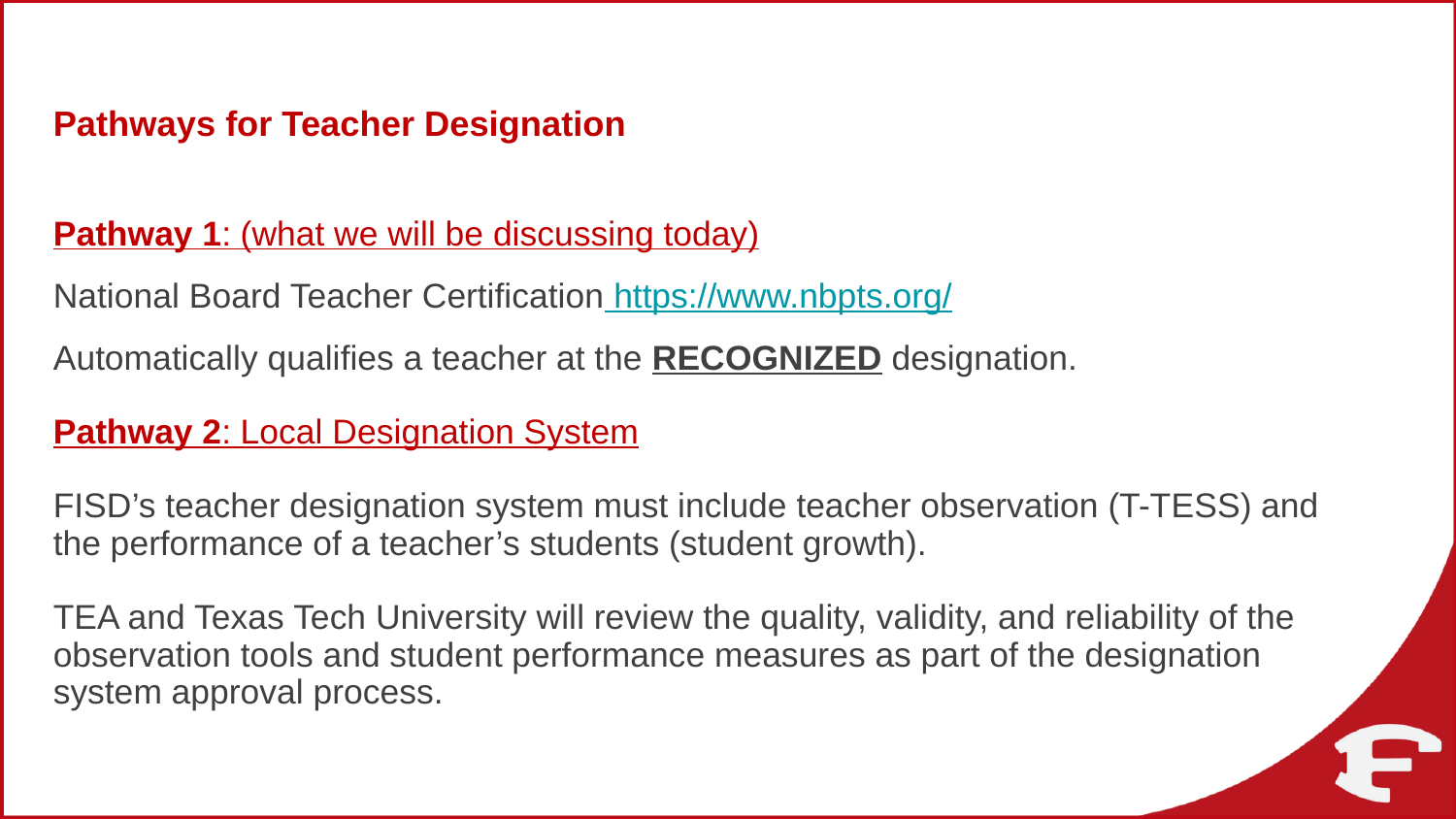

# Pathways for Teacher Designation

Pathway 1: (what we will be discussing today)
National Board Teacher Certification https://www.nbpts.org/
Automatically qualifies a teacher at the RECOGNIZED designation.

Pathway 2: Local Designation System

FISD’s teacher designation system must include teacher observation (T-TESS) and the performance of a teacher’s students (student growth).

TEA and Texas Tech University will review the quality, validity, and reliability of the observation tools and student performance measures as part of the designation system approval process.